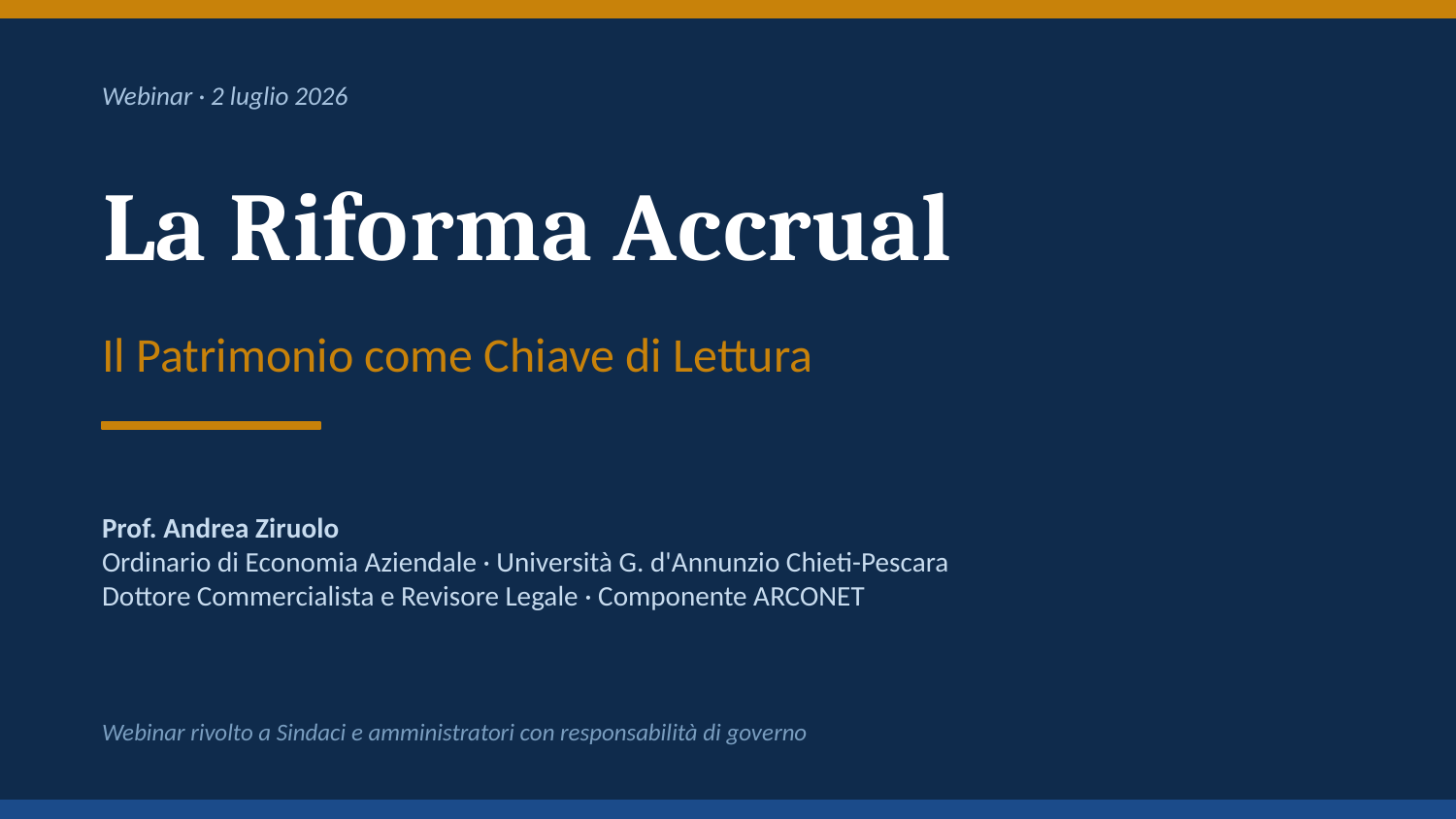

Webinar · 2 luglio 2026
La Riforma Accrual
Il Patrimonio come Chiave di Lettura

Prof. Andrea Ziruolo
Ordinario di Economia Aziendale · Università G. d'Annunzio Chieti-Pescara
Dottore Commercialista e Revisore Legale · Componente ARCONET
Webinar rivolto a Sindaci e amministratori con responsabilità di governo